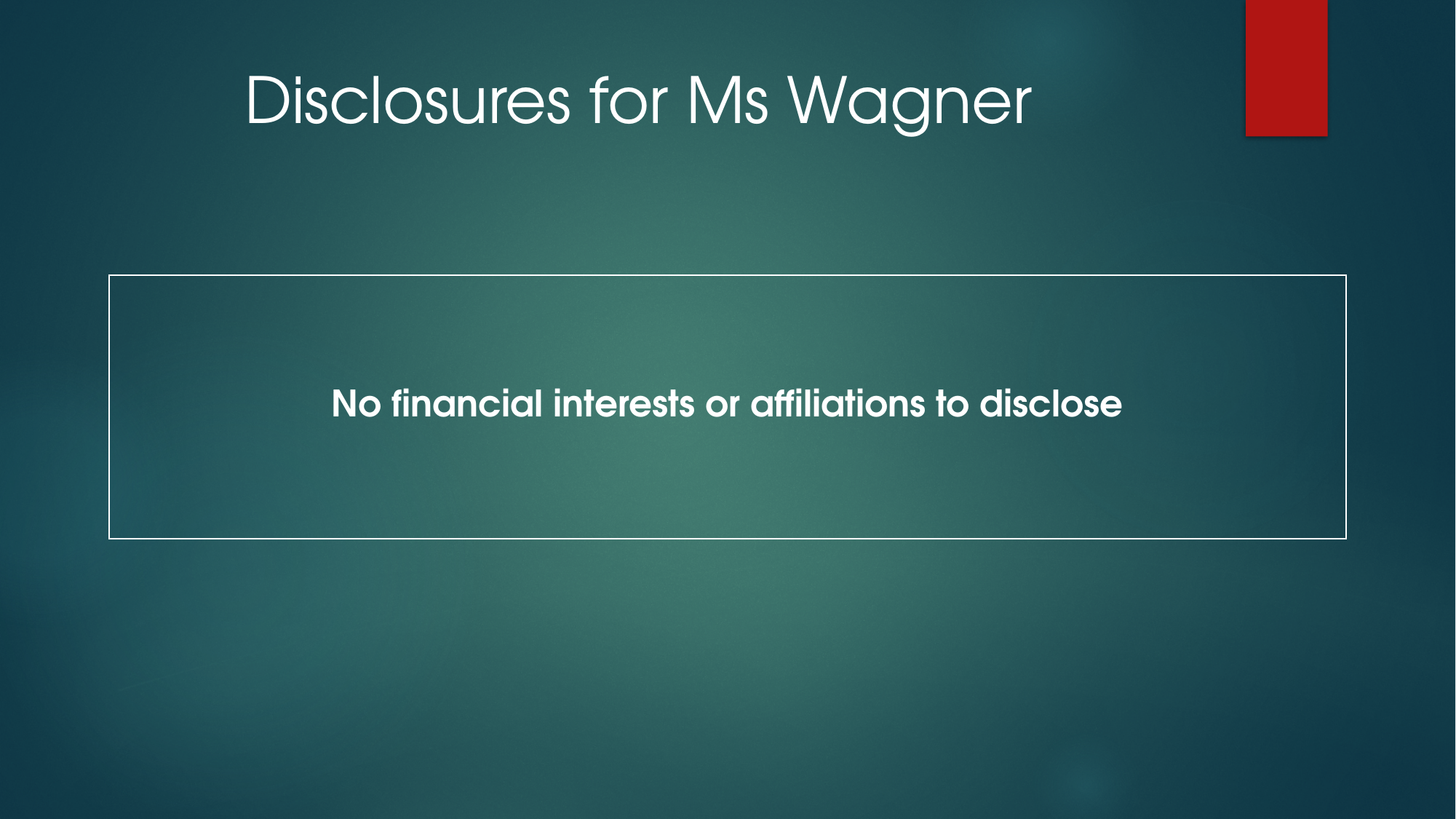

# Disclosures for Ms Wagner
| No financial interests or affiliations to disclose |
| --- |